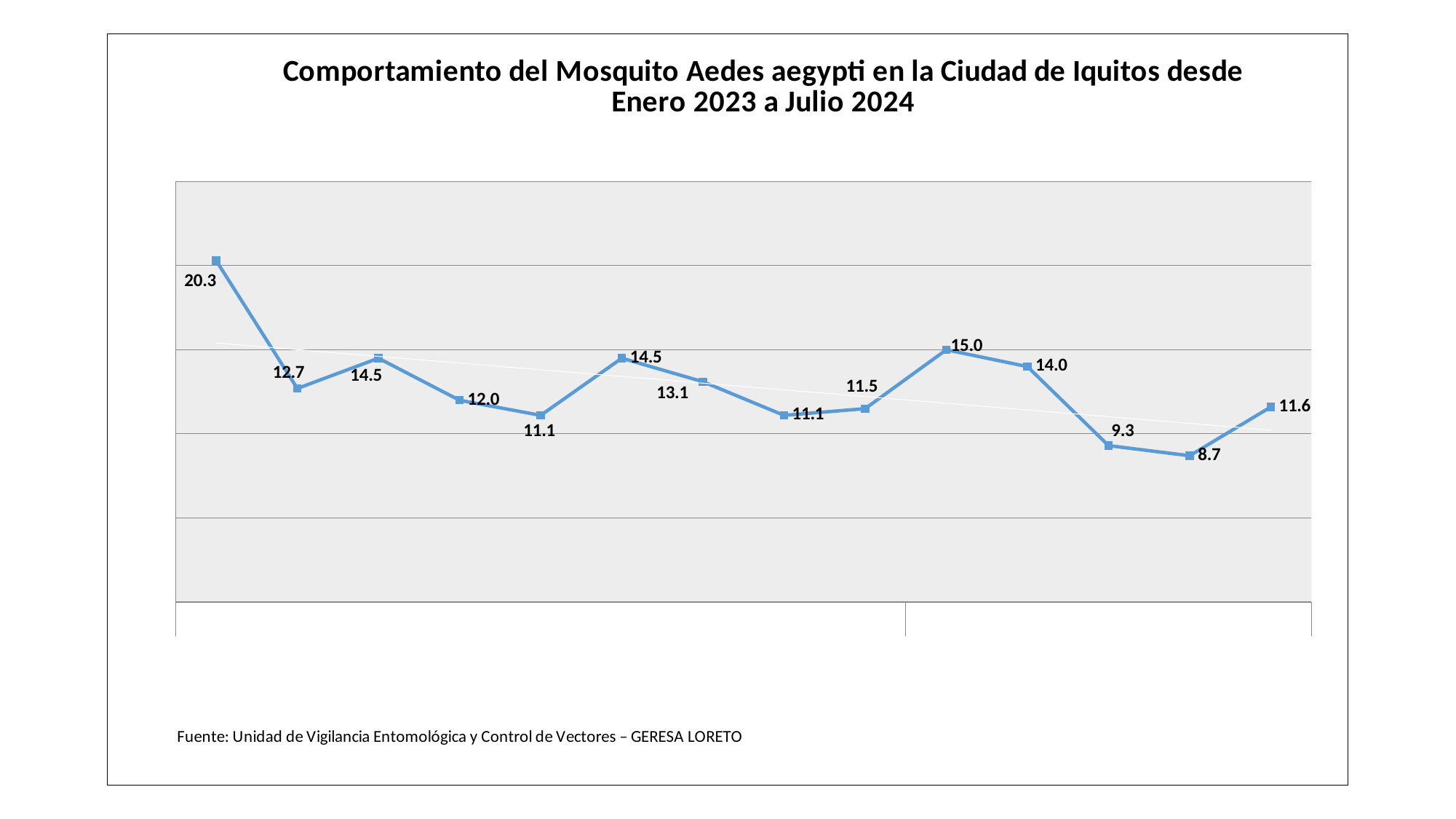

### Chart: Comportamiento del Mosquito Aedes aegypti en la Ciudad de Iquitos desde Enero 2023 a Julio 2024

| Category |  |
|---|---|
| Ene | 20.3 |
| Mar | 12.7 |
| Abri | 14.5 |
| Jun | 12.0 |
| Jul | 11.1 |
| Ago | 14.5 |
| Set | 13.1 |
| Nov | 11.1 |
| Dic | 11.5 |
| feb | 15.0 |
| mar | 14.0 |
| may | 9.3 |
| juno | 8.7 |
| julio | 11.6 |